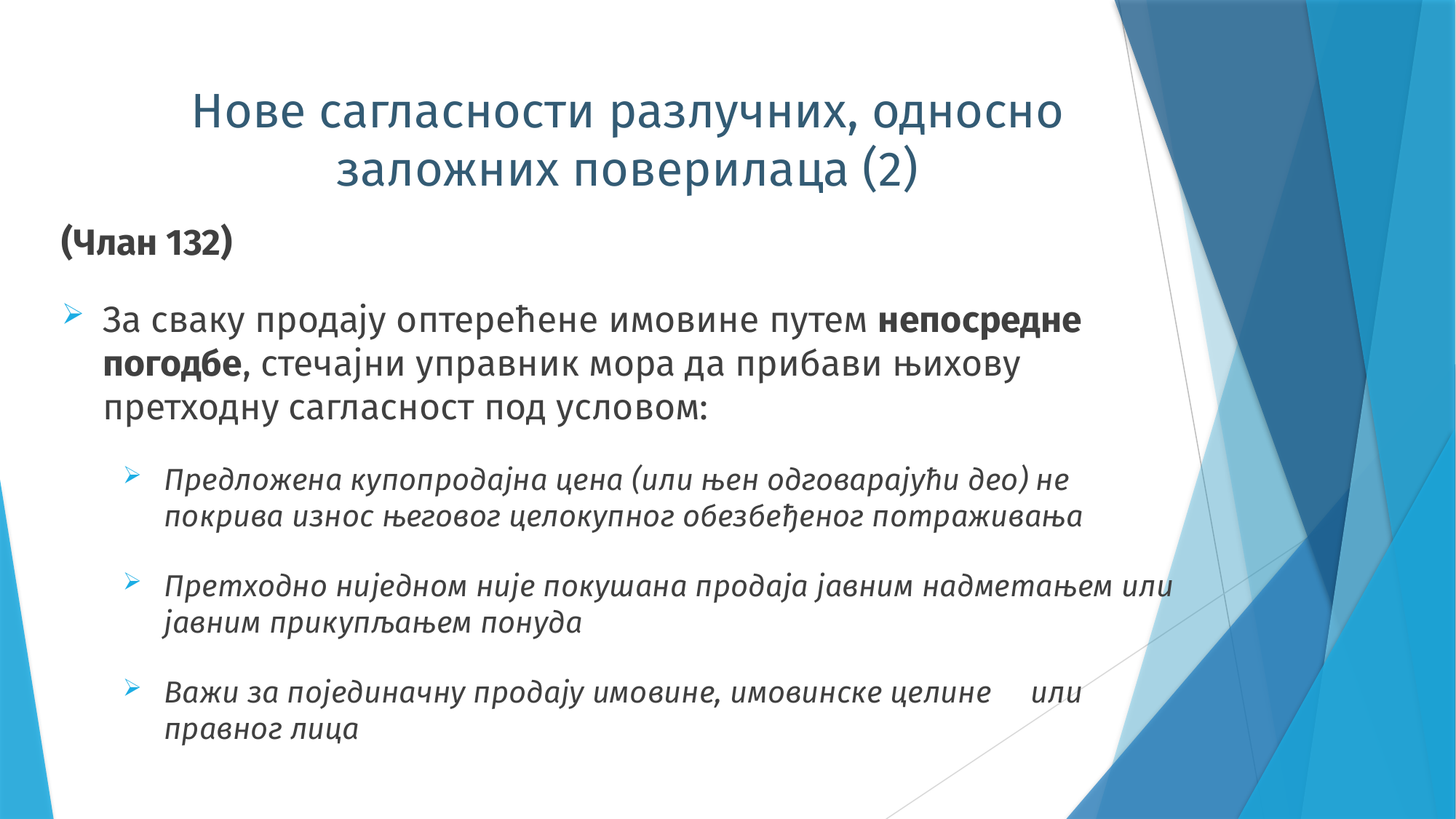

Нове сагласности разлучних, односно заложних поверилаца (2)
(Члан 132)
За сваку продају оптерећене имовине путем непосредне погодбе, стечајни управник мора да прибави њихову претходну сагласност под условом:
Предложена купопродајна цена (или њен одговарајући део) не покрива износ његовог целокупног обезбеђеног потраживања
Претходно ниједном није покушана продаја јавним надметањем или јавним прикупљањем понуда
Важи за појединачну продају имовине, имовинске целине     или правног лица